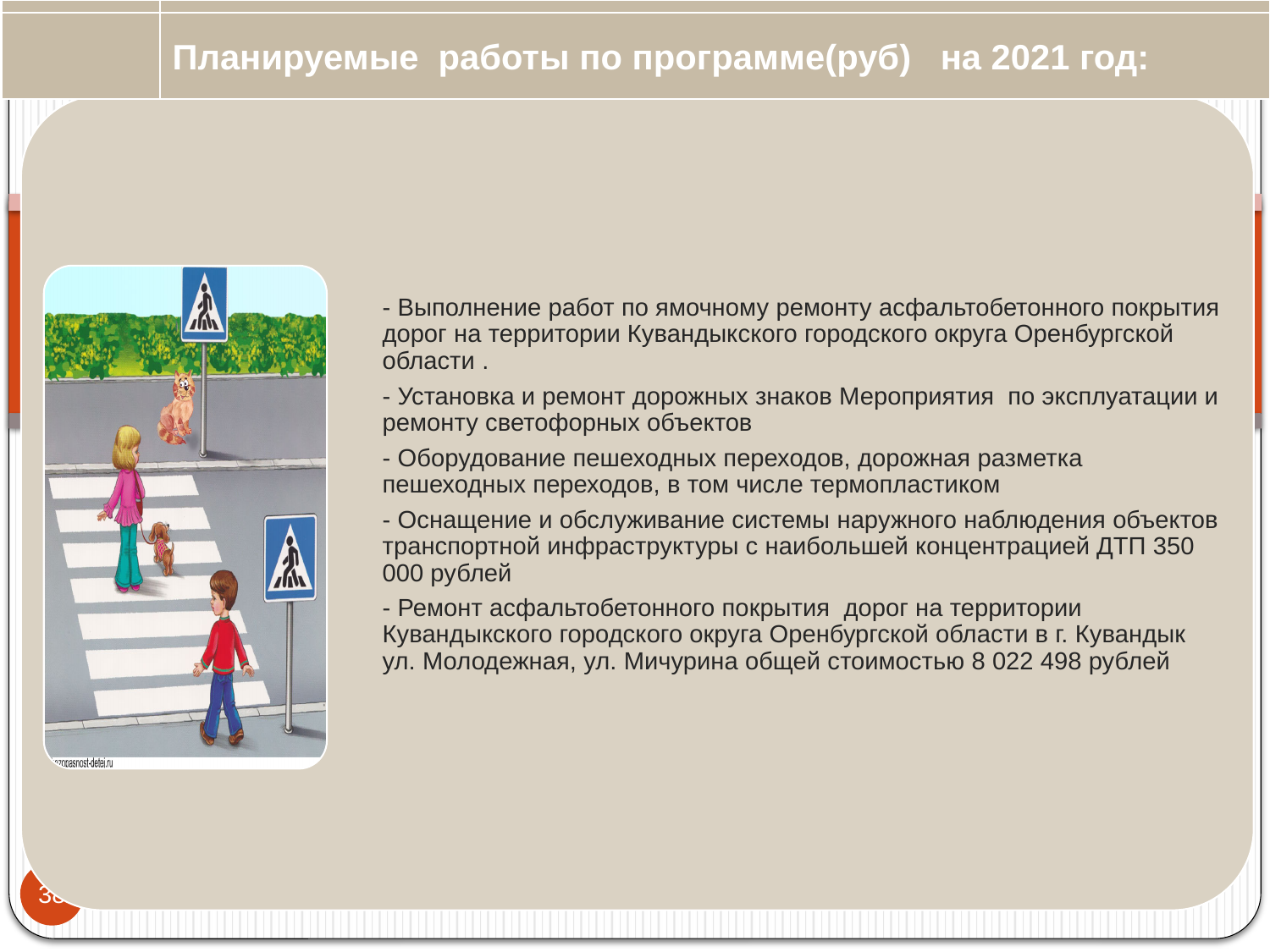

Планируемые  работы по программе(руб)   на 2021 год:
- Выполнение работ по ямочному ремонту асфальтобетонного покрытия дорог на территории Кувандыкского городского округа Оренбургской области .
- Установка и ремонт дорожных знаков Мероприятия  по эксплуатации и ремонту светофорных объектов
- Оборудование пешеходных переходов, дорожная разметка пешеходных переходов, в том числе термопластиком
- Оснащение и обслуживание системы наружного наблюдения объектов транспортной инфраструктуры с наибольшей концентрацией ДТП 350 000 рублей
- Ремонт асфальтобетонного покрытия  дорог на территории  Кувандыкского городского округа Оренбургской области в г. Кувандык ул. Молодежная, ул. Мичурина общей стоимостью 8 022 498 рублей

38